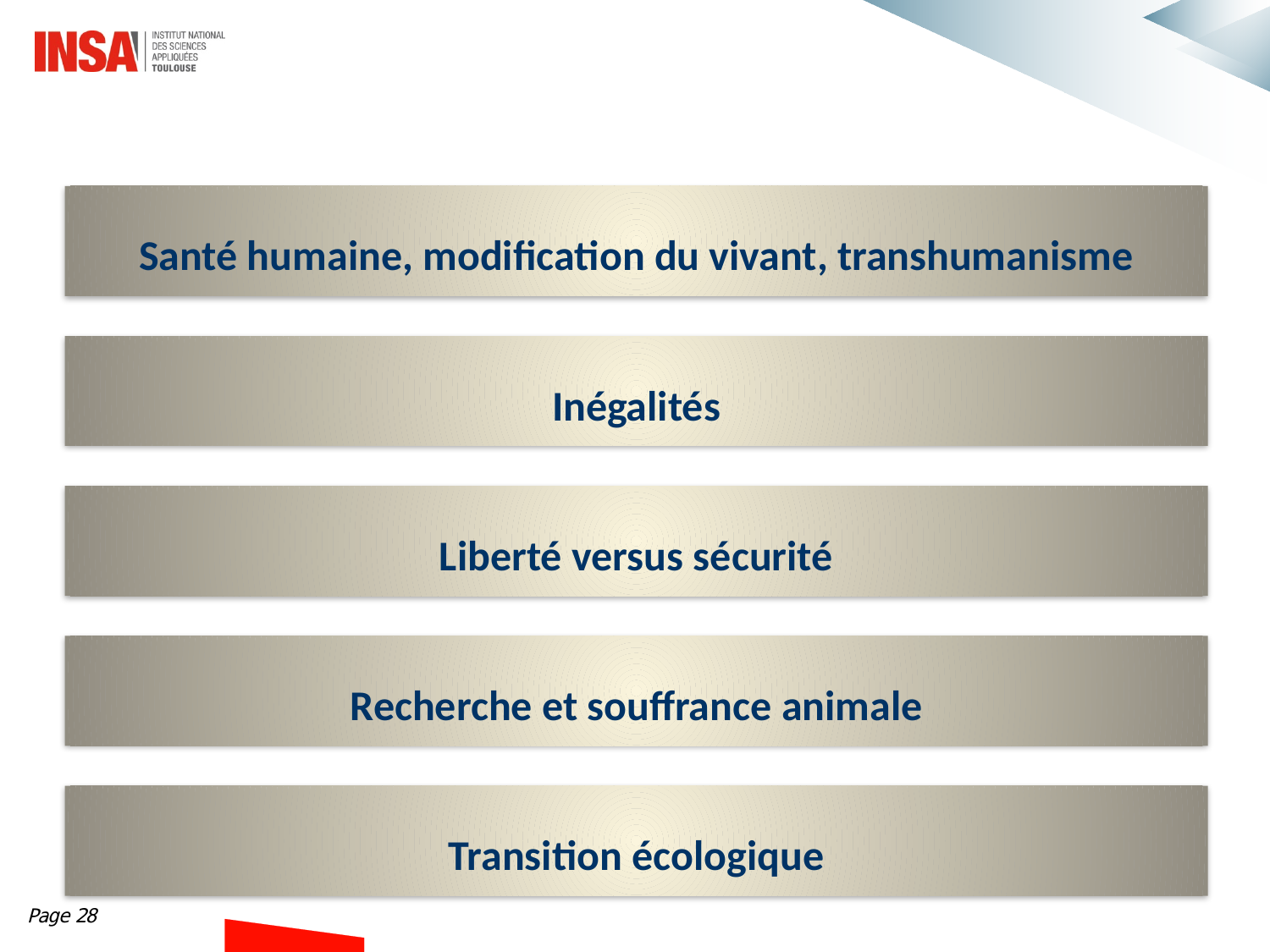

Santé humaine, modification du vivant, transhumanisme
Inégalités
Liberté versus sécurité
Recherche et souffrance animale
Transition écologique